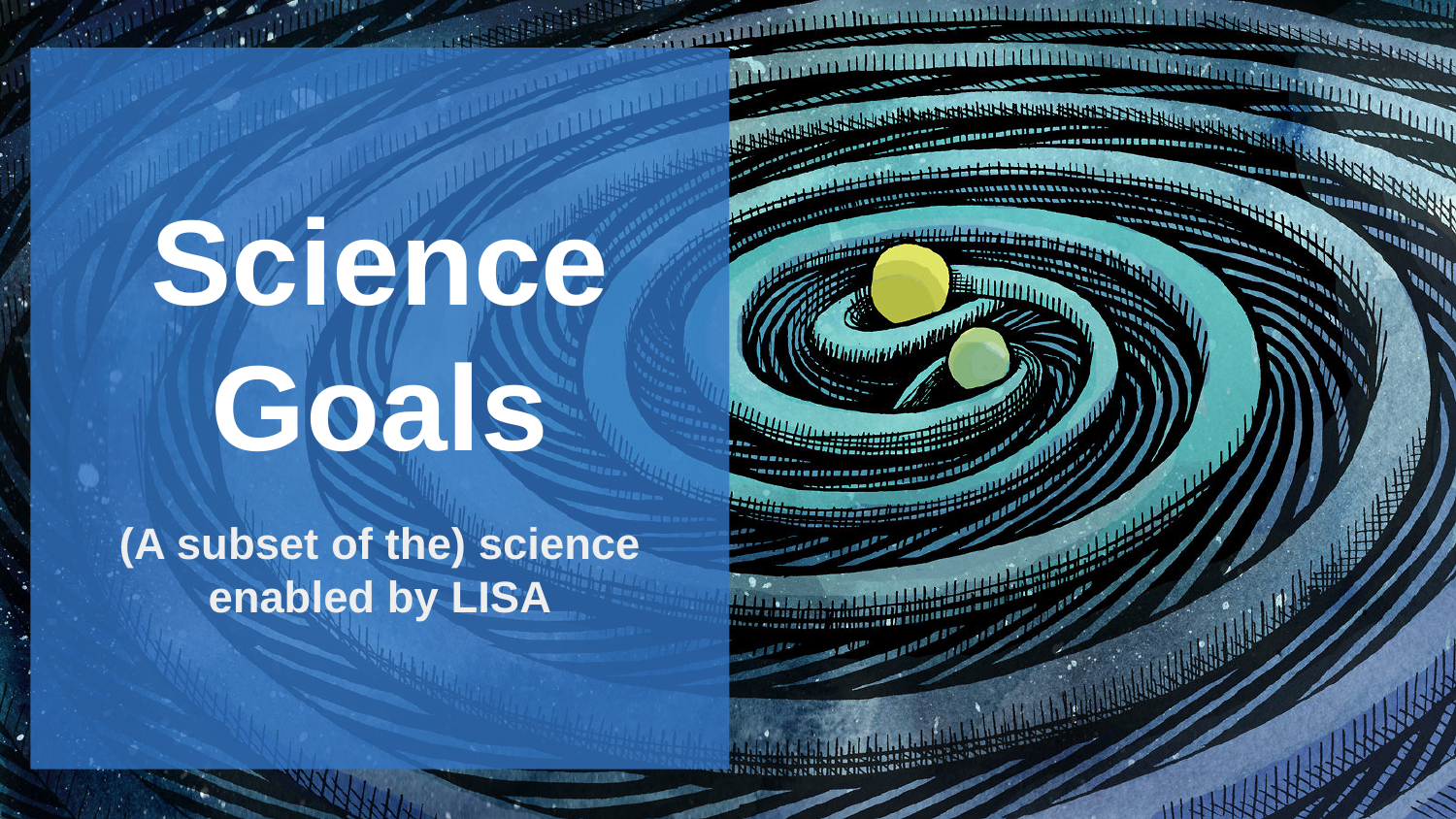

# Science Goals
(A subset of the) science enabled by LISA